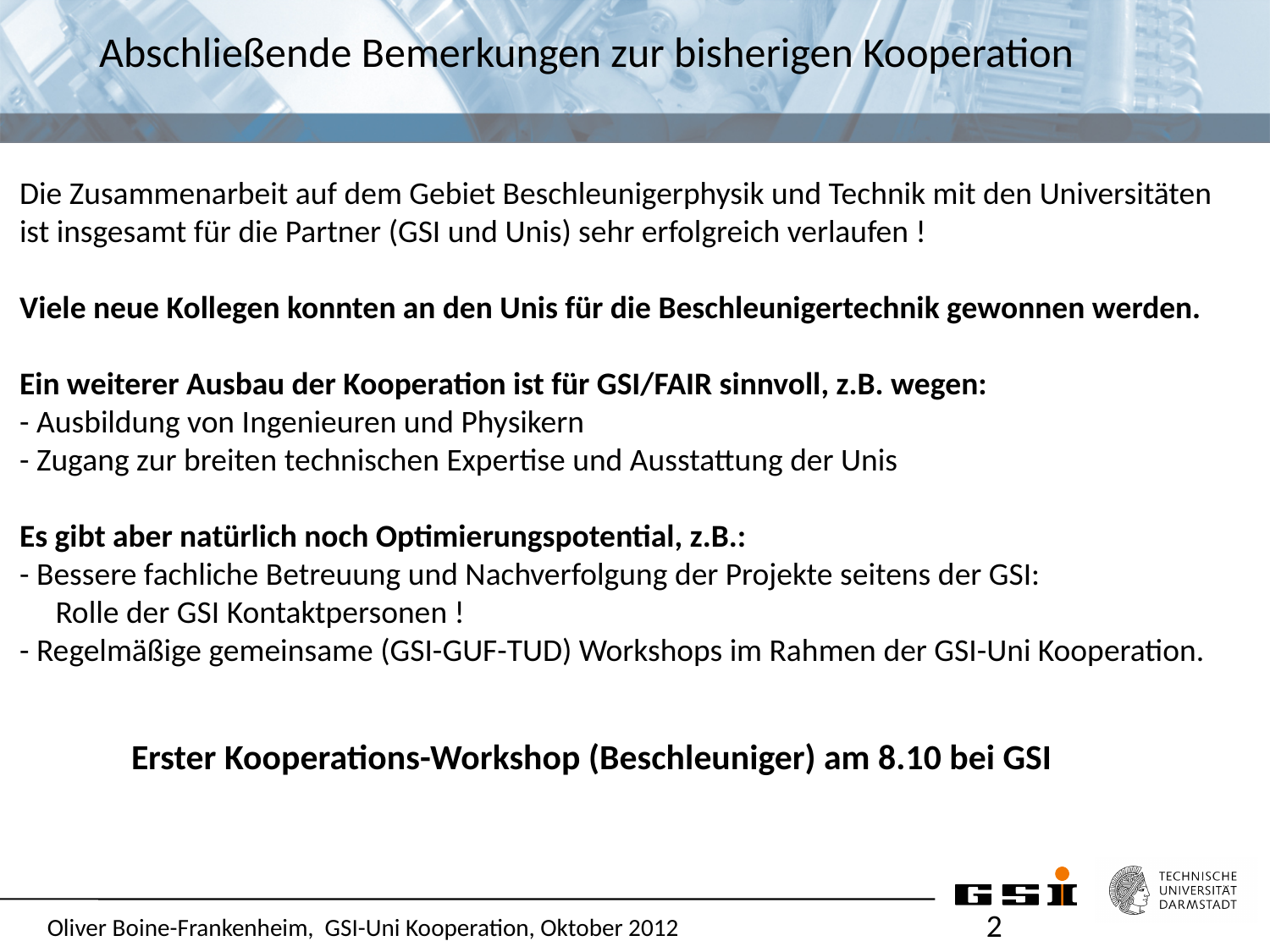

# Abschließende Bemerkungen zur bisherigen Kooperation
Die Zusammenarbeit auf dem Gebiet Beschleunigerphysik und Technik mit den Universitäten
ist insgesamt für die Partner (GSI und Unis) sehr erfolgreich verlaufen !

Viele neue Kollegen konnten an den Unis für die Beschleunigertechnik gewonnen werden.

Ein weiterer Ausbau der Kooperation ist für GSI/FAIR sinnvoll, z.B. wegen:
- Ausbildung von Ingenieuren und Physikern
- Zugang zur breiten technischen Expertise und Ausstattung der Unis

Es gibt aber natürlich noch Optimierungspotential, z.B.:
- Bessere fachliche Betreuung und Nachverfolgung der Projekte seitens der GSI:
     Rolle der GSI Kontaktpersonen !
- Regelmäßige gemeinsame (GSI-GUF-TUD) Workshops im Rahmen der GSI-Uni Kooperation.

Erster Kooperations-Workshop (Beschleuniger) am 8.10 bei GSI
2